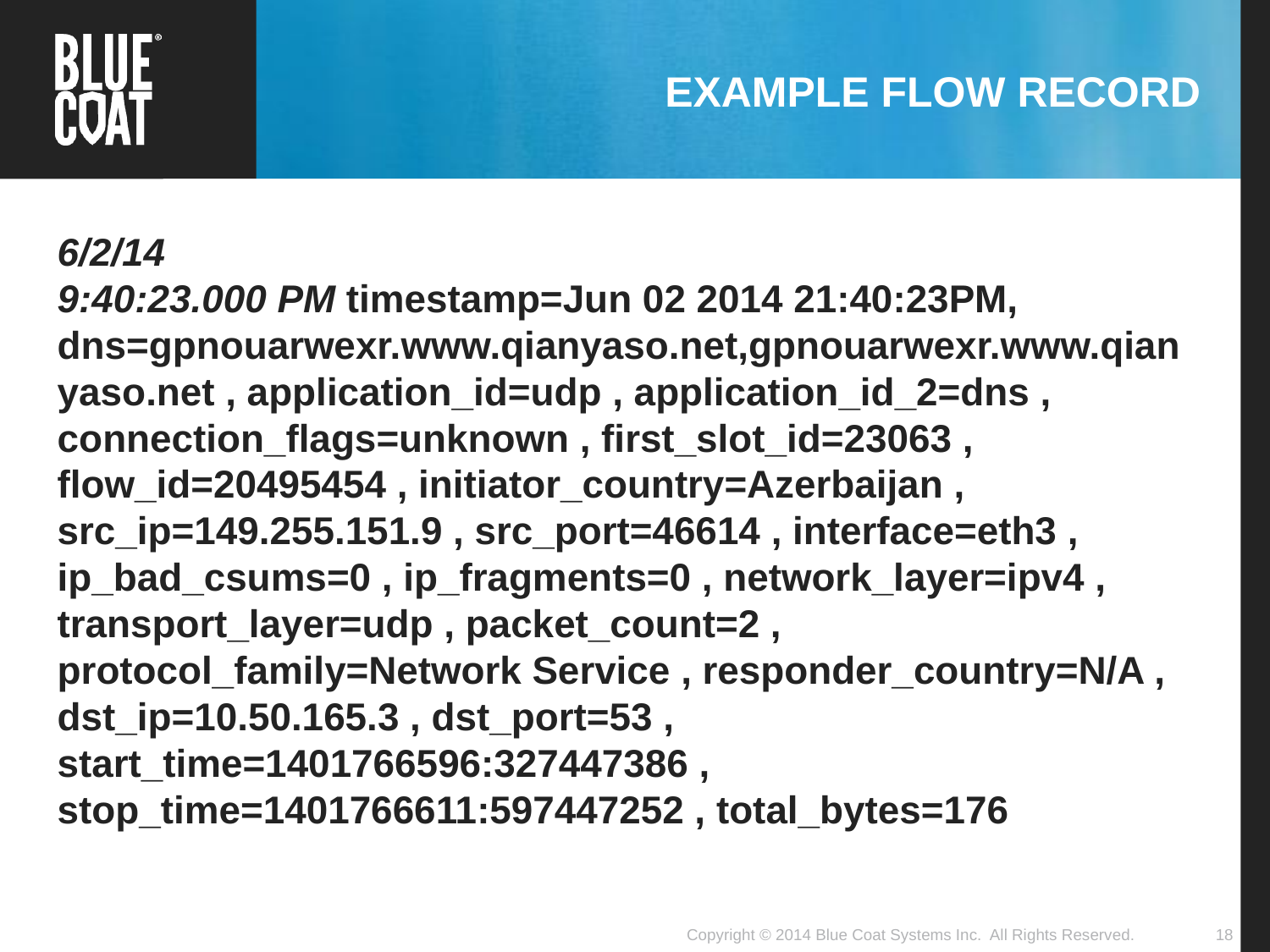

# Example flow record
6/2/14
9:40:23.000 PM timestamp=Jun 02 2014 21:40:23PM, dns=gpnouarwexr.www.qianyaso.net,gpnouarwexr.www.qianyaso.net , application_id=udp , application_id_2=dns , connection_flags=unknown , first_slot_id=23063 , flow_id=20495454 , initiator_country=Azerbaijan , src_ip=149.255.151.9 , src_port=46614 , interface=eth3 , ip_bad_csums=0 , ip_fragments=0 , network_layer=ipv4 , transport_layer=udp , packet_count=2 , protocol_family=Network Service , responder_country=N/A , dst_ip=10.50.165.3 , dst_port=53 , start_time=1401766596:327447386 , stop_time=1401766611:597447252 , total_bytes=176